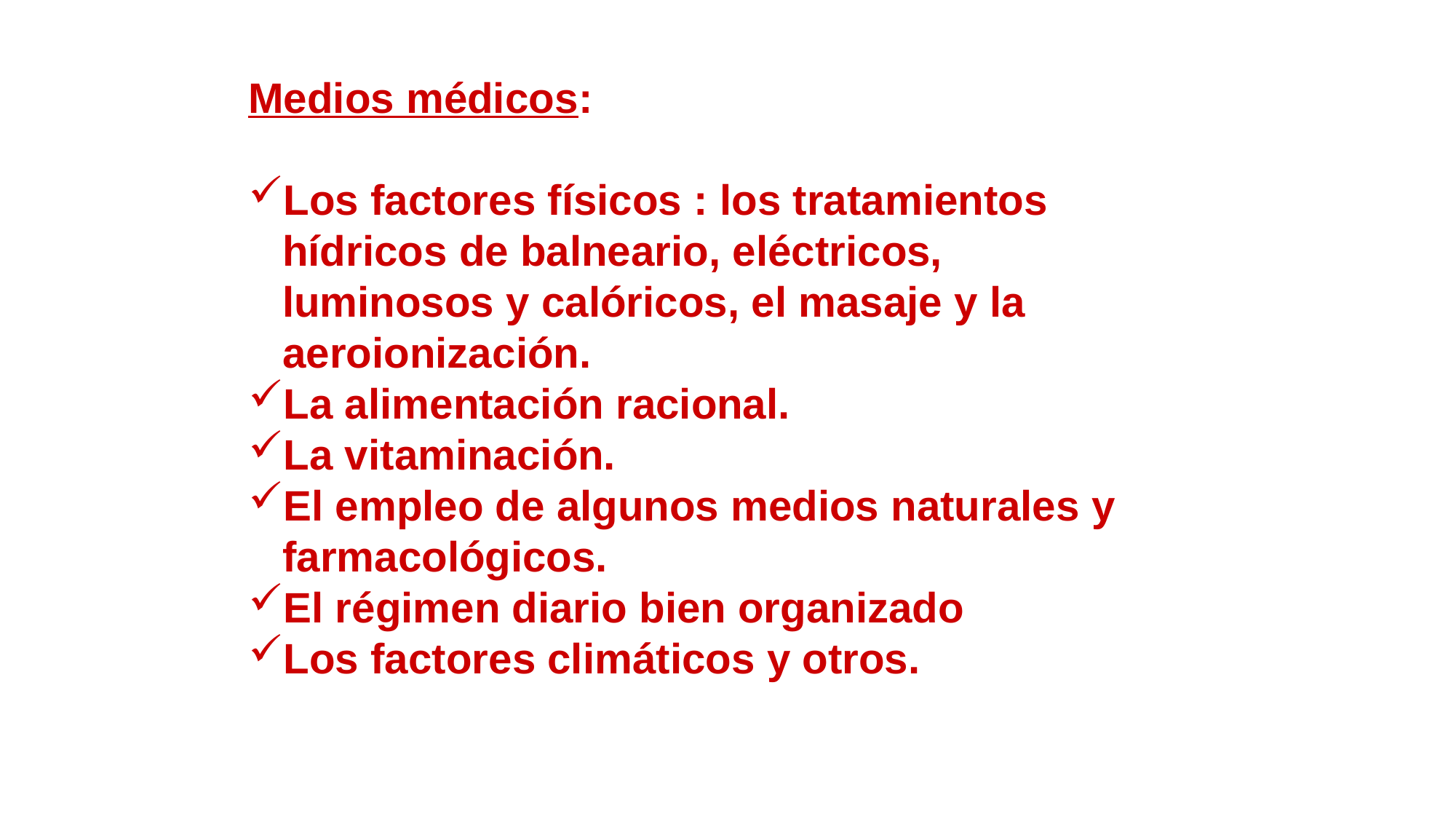

Medios médicos:

Los factores físicos : los tratamientos hídricos de balneario, eléctricos, luminosos y calóricos, el masaje y la aeroionización.
La alimentación racional.
La vitaminación.
El empleo de algunos medios naturales y farmacológicos.
El régimen diario bien organizado
Los factores climáticos y otros.